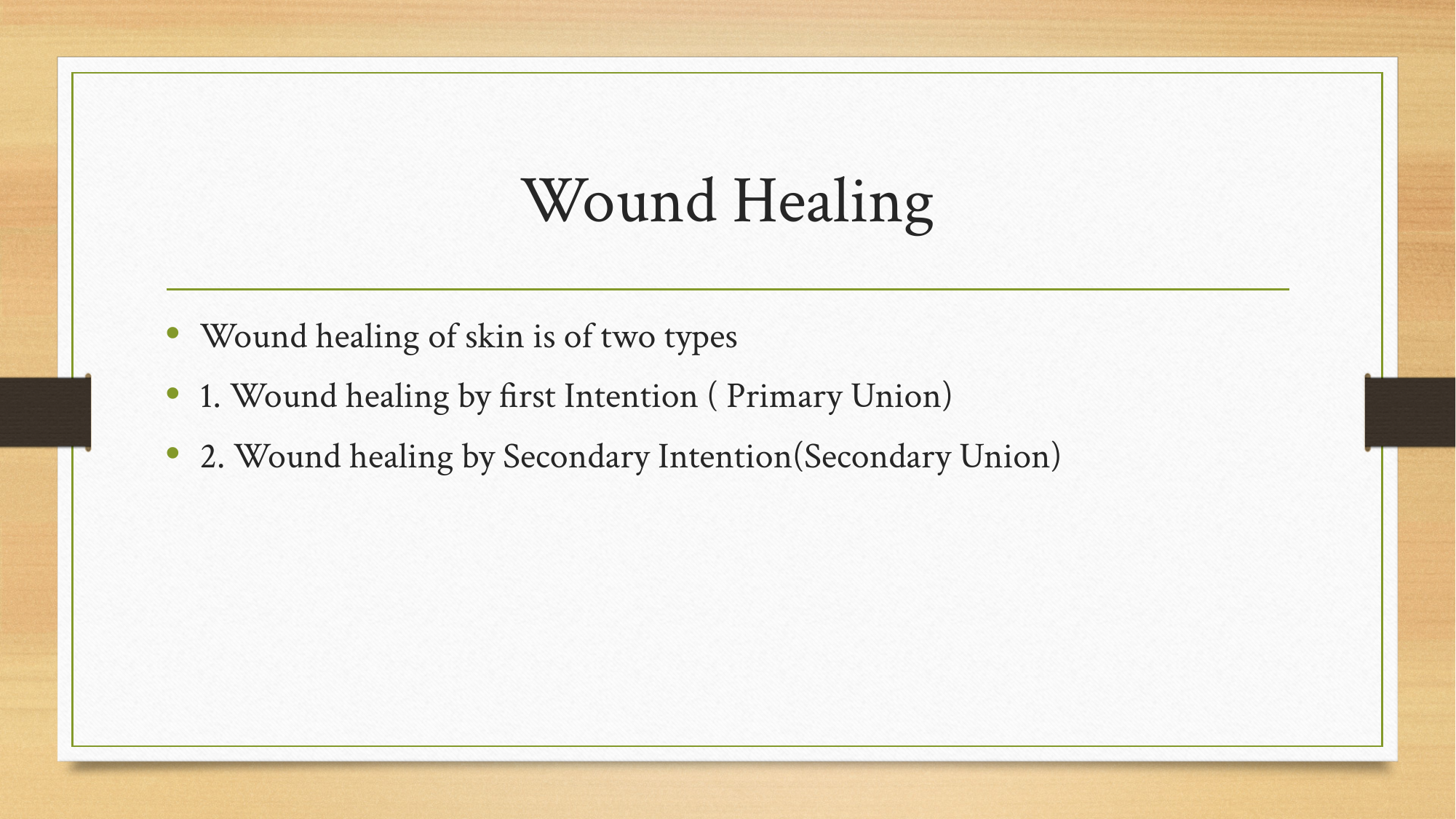

# Wound Healing
Wound healing of skin is of two types
1. Wound healing by first Intention ( Primary Union)
2. Wound healing by Secondary Intention(Secondary Union)